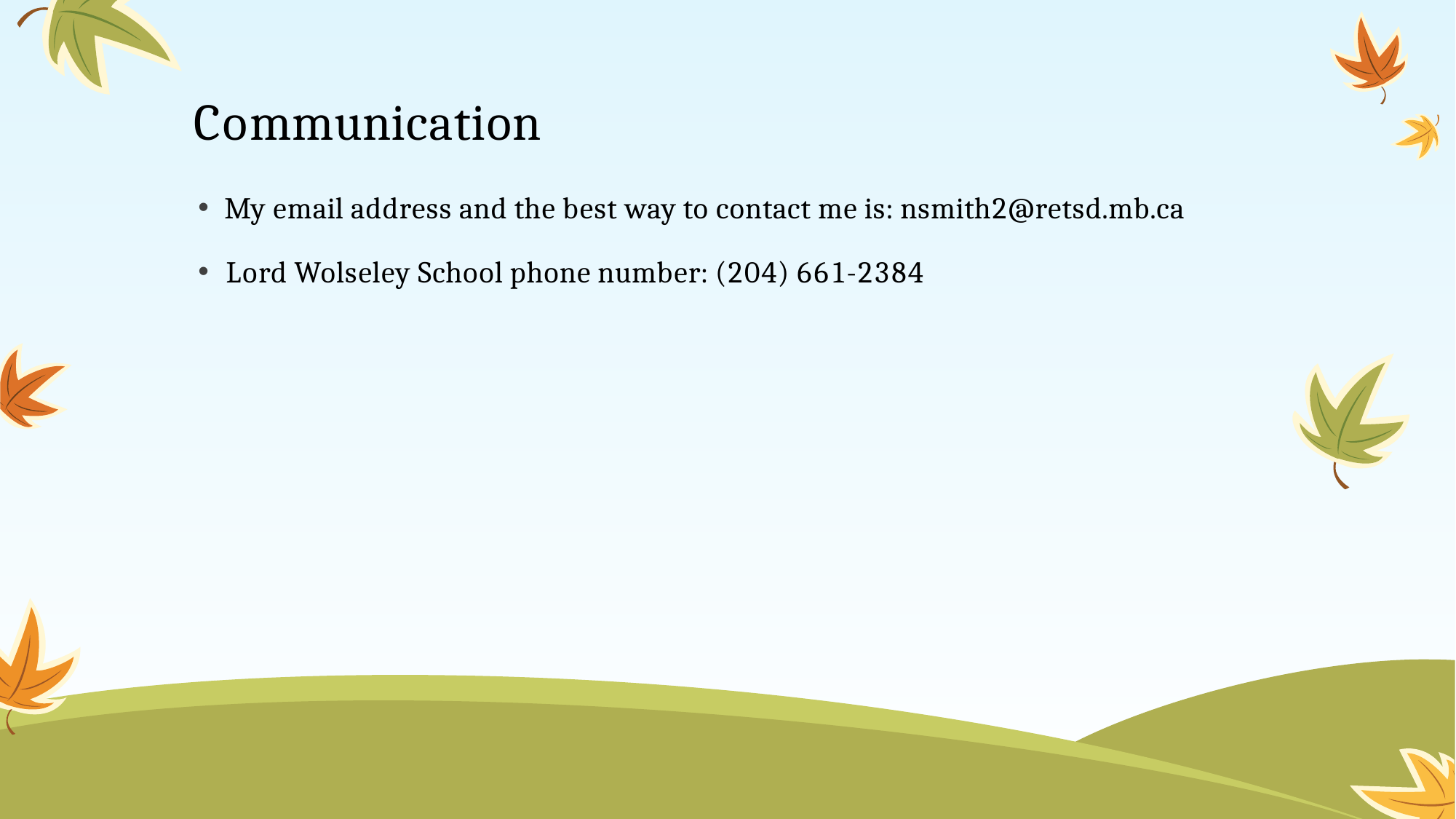

# Communication
My email address and the best way to contact me is: nsmith2@retsd.mb.ca
Lord Wolseley School phone number: (204) 661-2384